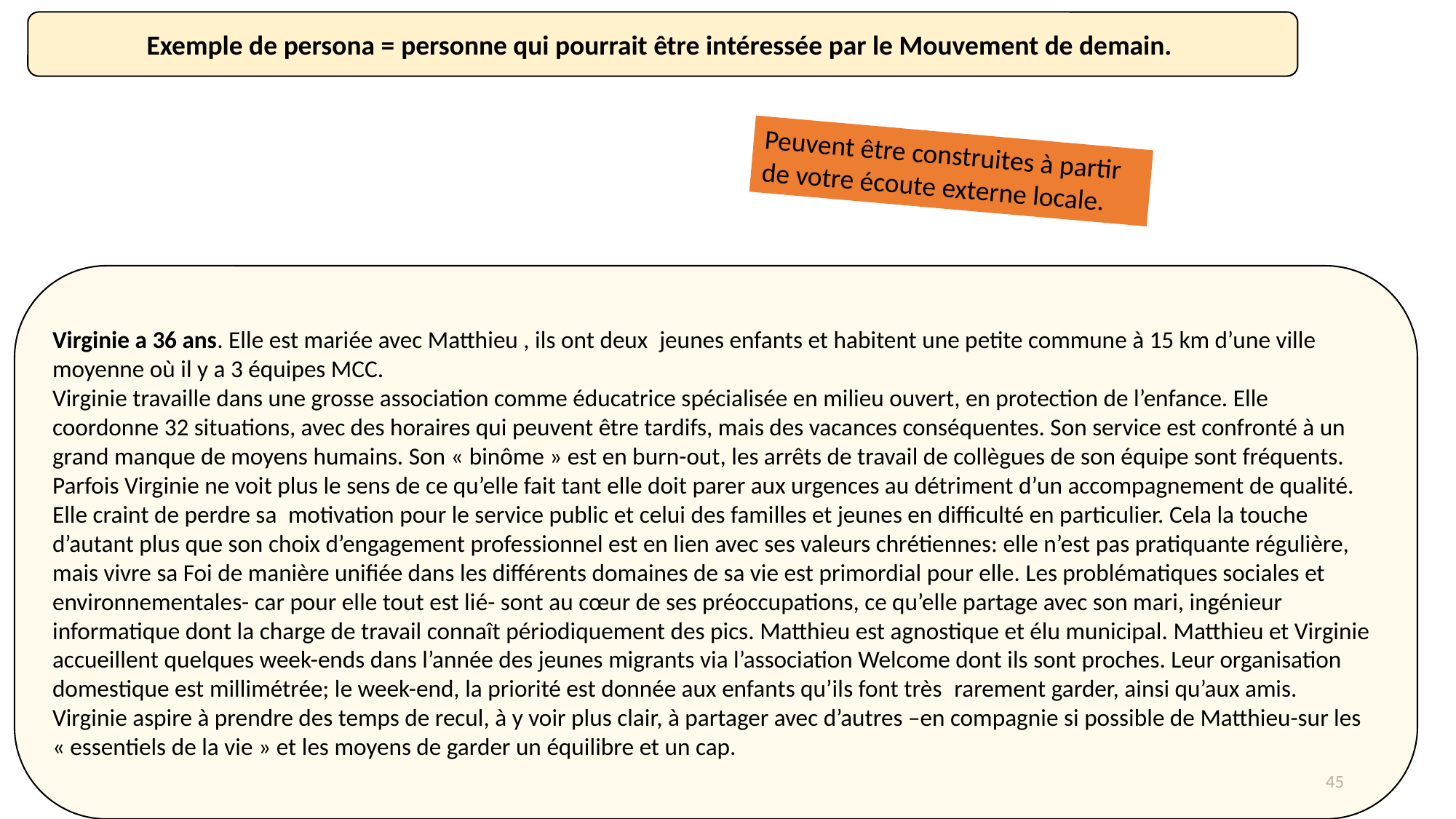

Exemple de persona = personne qui pourrait être intéressée par le Mouvement de demain.
Peuvent être construites à partir de votre écoute externe locale.
Virginie a 36 ans. Elle est mariée avec Matthieu , ils ont deux  jeunes enfants et habitent une petite commune à 15 km d’une ville moyenne où il y a 3 équipes MCC.
Virginie travaille dans une grosse association comme éducatrice spécialisée en milieu ouvert, en protection de l’enfance. Elle coordonne 32 situations, avec des horaires qui peuvent être tardifs, mais des vacances conséquentes. Son service est confronté à un grand manque de moyens humains. Son « binôme » est en burn-out, les arrêts de travail de collègues de son équipe sont fréquents.  Parfois Virginie ne voit plus le sens de ce qu’elle fait tant elle doit parer aux urgences au détriment d’un accompagnement de qualité. Elle craint de perdre sa  motivation pour le service public et celui des familles et jeunes en difficulté en particulier. Cela la touche d’autant plus que son choix d’engagement professionnel est en lien avec ses valeurs chrétiennes: elle n’est pas pratiquante régulière, mais vivre sa Foi de manière unifiée dans les différents domaines de sa vie est primordial pour elle. Les problématiques sociales et environnementales- car pour elle tout est lié- sont au cœur de ses préoccupations, ce qu’elle partage avec son mari, ingénieur informatique dont la charge de travail connaît périodiquement des pics. Matthieu est agnostique et élu municipal. Matthieu et Virginie accueillent quelques week-ends dans l’année des jeunes migrants via l’association Welcome dont ils sont proches. Leur organisation domestique est millimétrée; le week-end, la priorité est donnée aux enfants qu’ils font très  rarement garder, ainsi qu’aux amis.
Virginie aspire à prendre des temps de recul, à y voir plus clair, à partager avec d’autres –en compagnie si possible de Matthieu-sur les « essentiels de la vie » et les moyens de garder un équilibre et un cap.
45